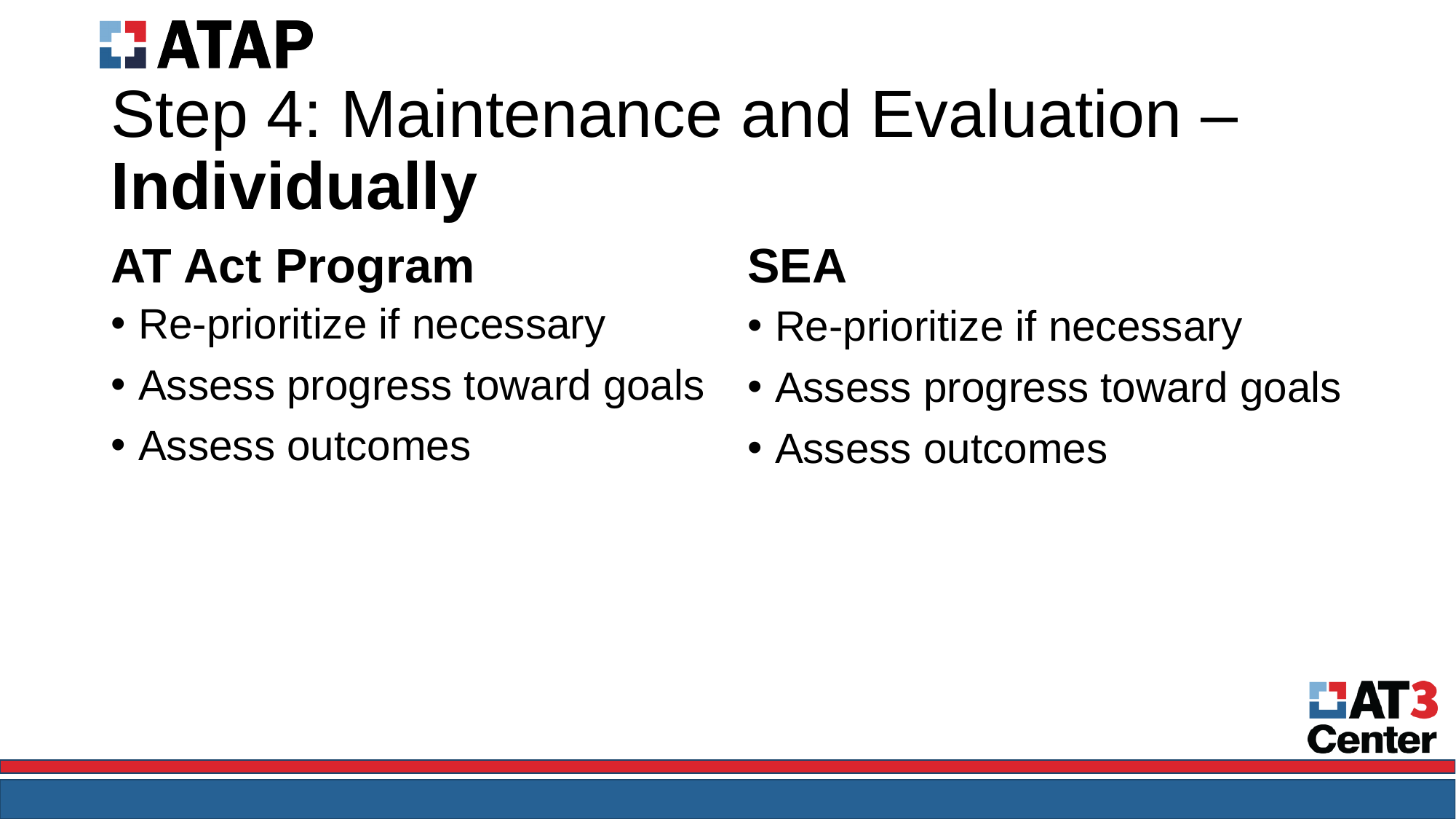

# Step 4: Maintenance and Evaluation – Individually
AT Act Program
SEA
Re-prioritize if necessary
Assess progress toward goals
Assess outcomes
Re-prioritize if necessary
Assess progress toward goals
Assess outcomes